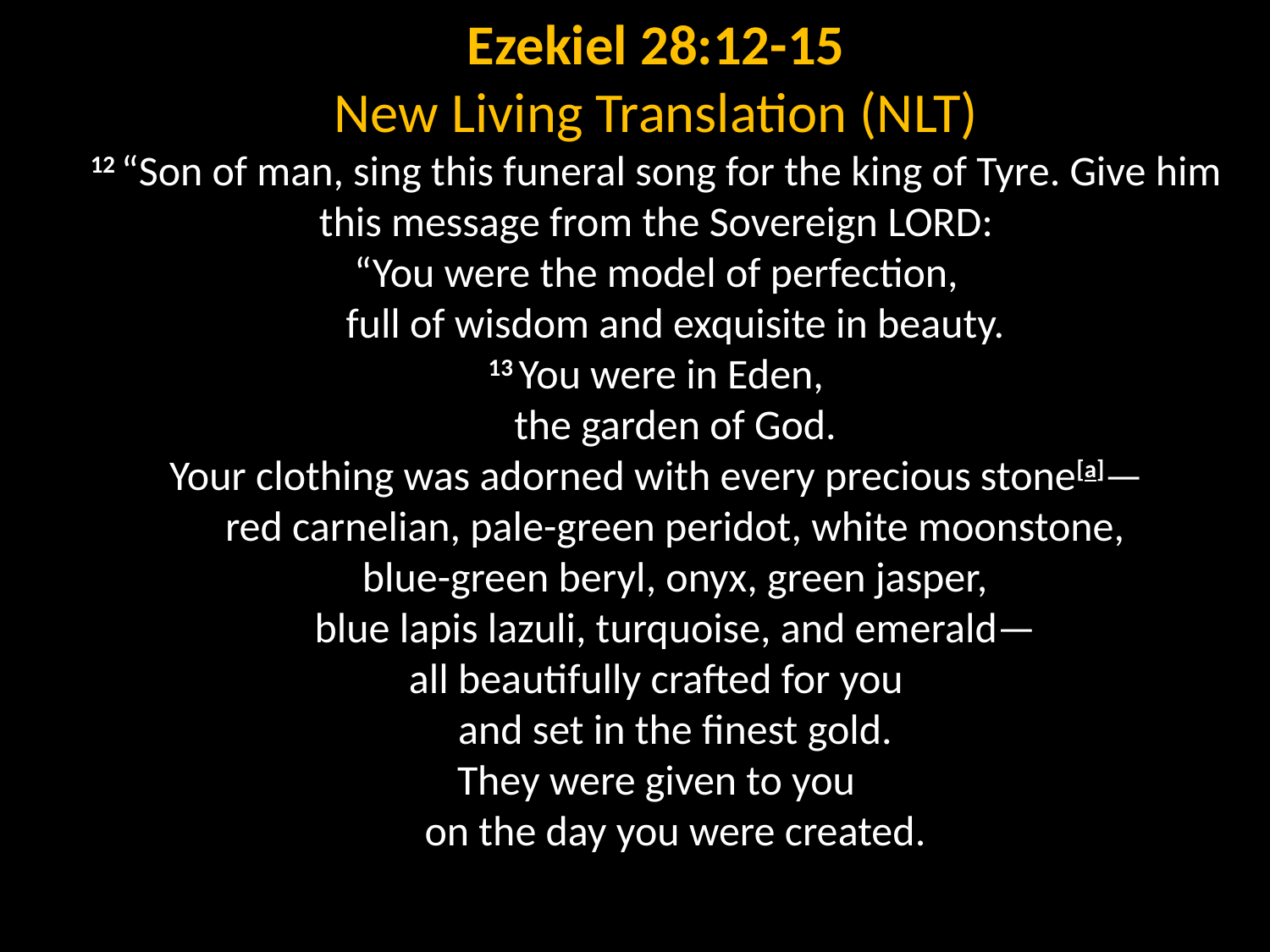

# Ezekiel 28:12-15 New Living Translation (NLT) 12 “Son of man, sing this funeral song for the king of Tyre. Give him this message from the Sovereign Lord: “You were the model of perfection,     full of wisdom and exquisite in beauty. 13 You were in Eden,     the garden of God. Your clothing was adorned with every precious stone[a]—     red carnelian, pale-green peridot, white moonstone,     blue-green beryl, onyx, green jasper,     blue lapis lazuli, turquoise, and emerald— all beautifully crafted for you     and set in the finest gold. They were given to you     on the day you were created.